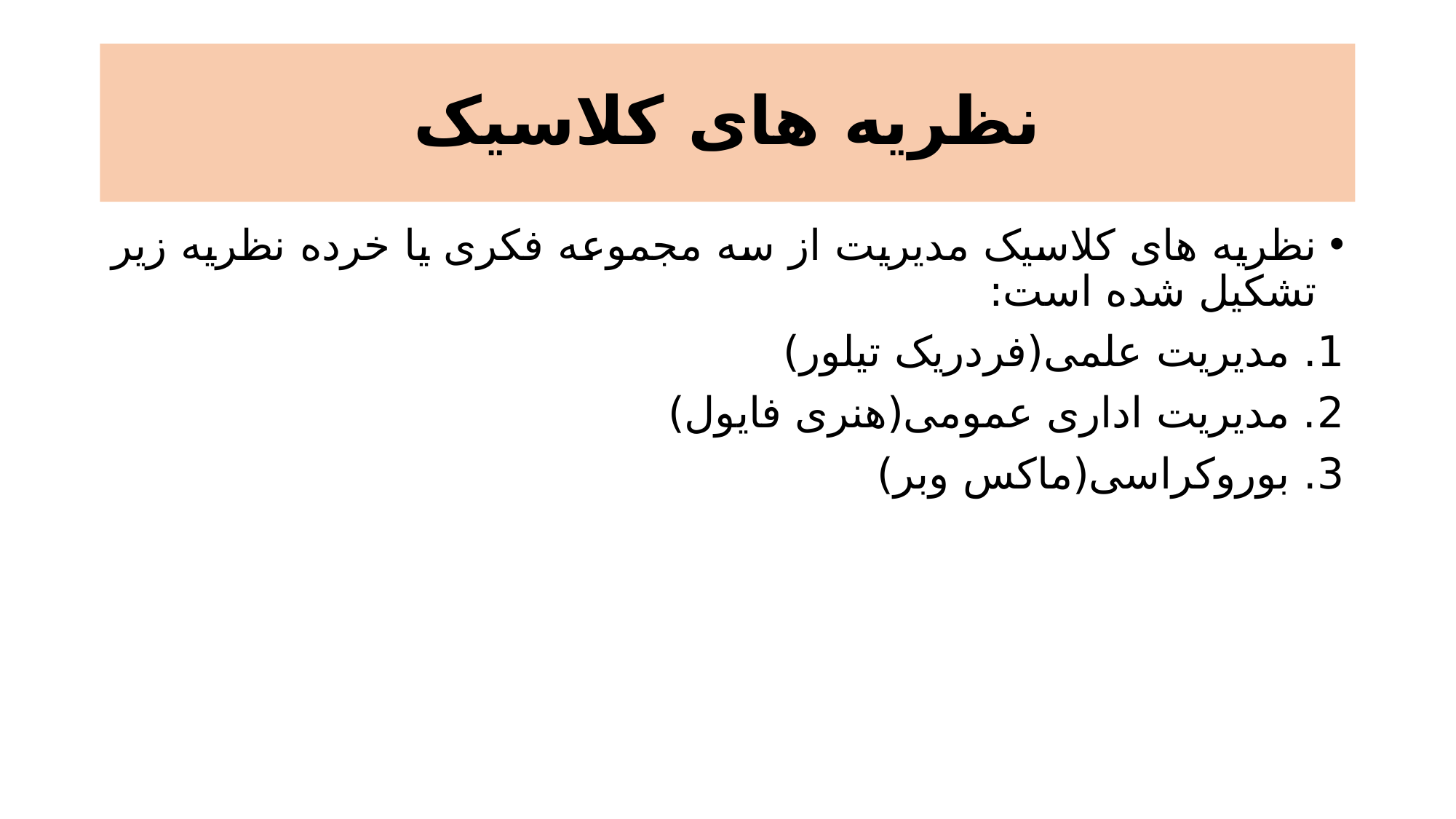

#
نظریه های کلاسیک
نظریه های کلاسیک مدیریت از سه مجموعه فکری یا خرده نظریه زیر تشکیل شده است:
1. مدیریت علمی(فردریک تیلور)
2. مدیریت اداری عمومی(هنری فایول)
3. بوروکراسی(ماکس وبر)